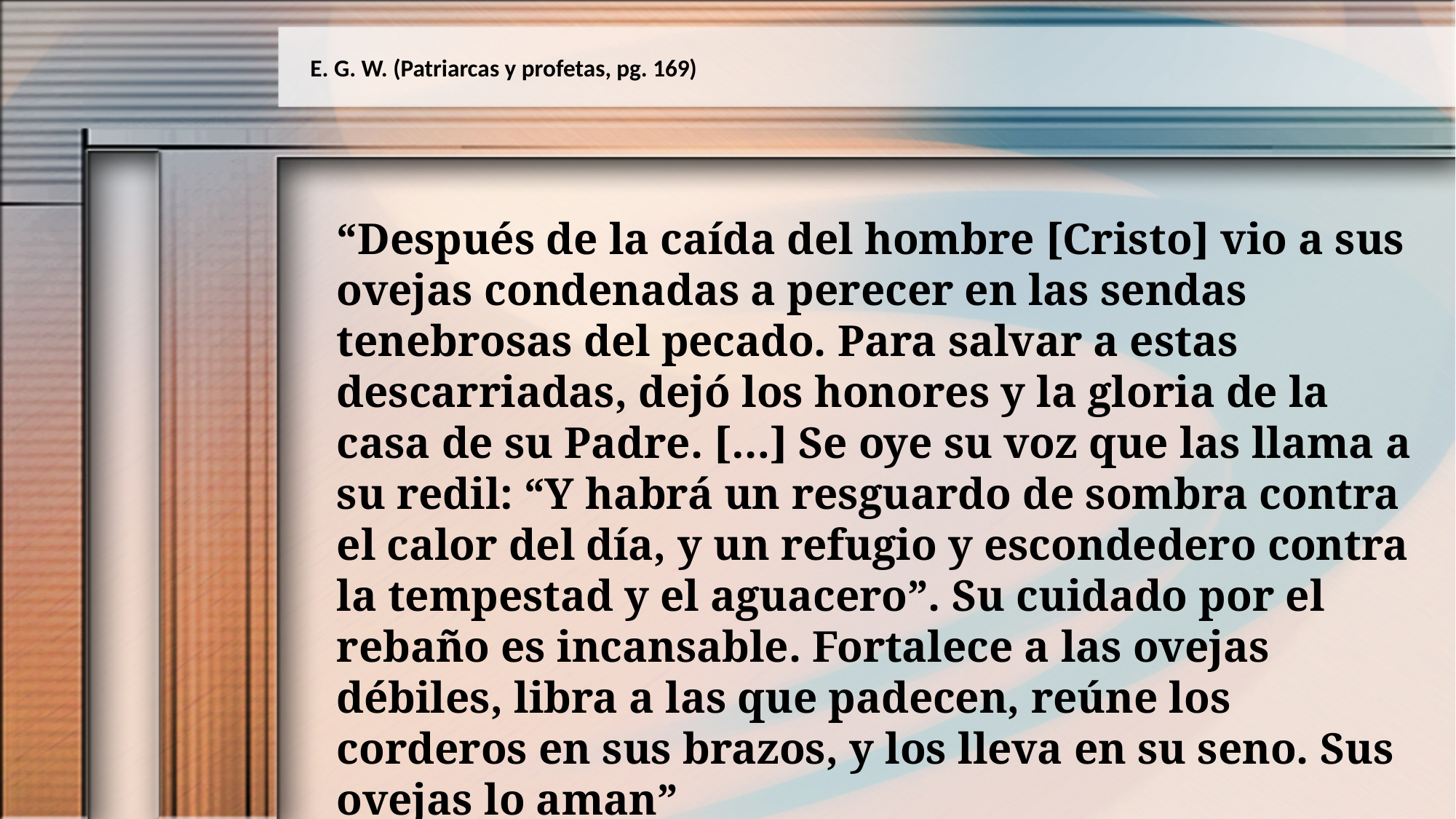

E. G. W. (Patriarcas y profetas, pg. 169)
“Después de la caída del hombre [Cristo] vio a sus ovejas condenadas a perecer en las sendas tenebrosas del pecado. Para salvar a estas descarriadas, dejó los honores y la gloria de la casa de su Padre. […] Se oye su voz que las llama a su redil: “Y habrá un resguardo de sombra contra el calor del día, y un refugio y escondedero contra la tempestad y el aguacero”. Su cuidado por el rebaño es incansable. Fortalece a las ovejas débiles, libra a las que padecen, reúne los corderos en sus brazos, y los lleva en su seno. Sus ovejas lo aman”